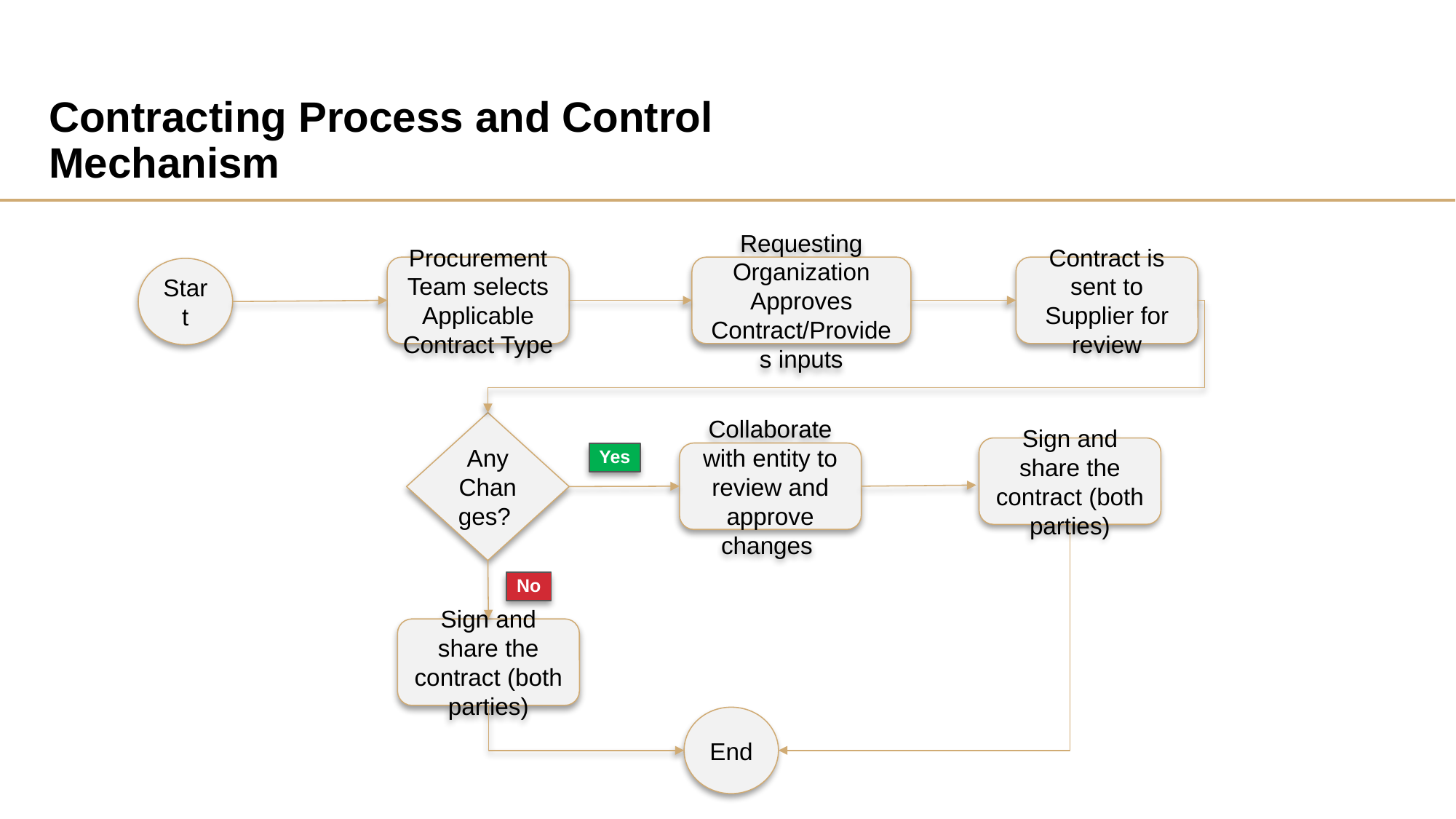

Contracting Process and Control Mechanism
Procurement Team selects Applicable Contract Type
Requesting Organization Approves Contract/Provides inputs
Contract is sent to Supplier for review
Start
Any Changes?
Sign and share the contract (both parties)
Collaborate with entity to review and approve changes
Yes
No
Sign and share the contract (both parties)
End